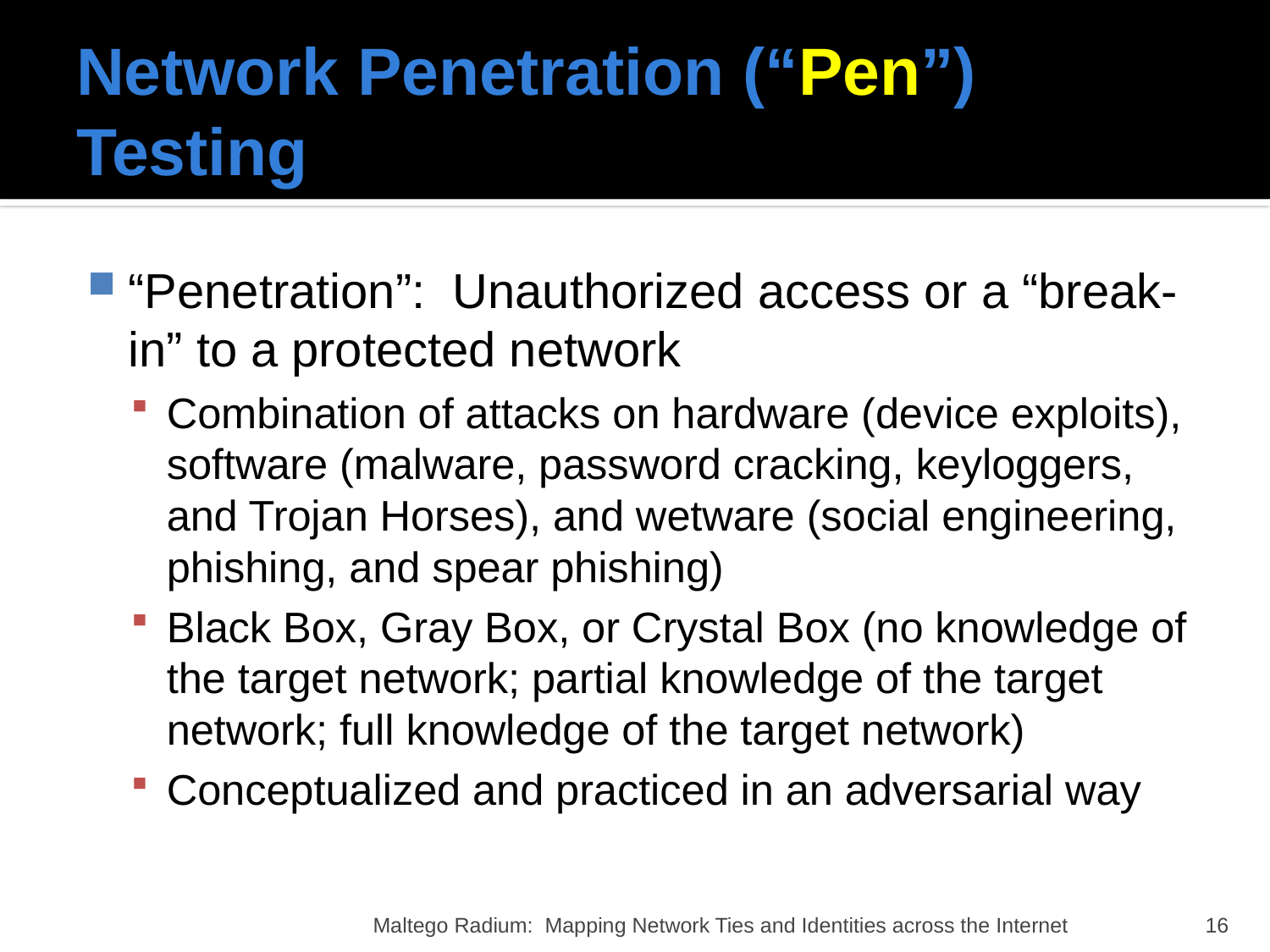

# Network Penetration (“Pen”) Testing
“Penetration”:  Unauthorized access or a “break-in” to a protected network
Combination of attacks on hardware (device exploits), software (malware, password cracking, keyloggers, and Trojan Horses), and wetware (social engineering, phishing, and spear phishing)
Black Box, Gray Box, or Crystal Box (no knowledge of the target network; partial knowledge of the target network; full knowledge of the target network)
Conceptualized and practiced in an adversarial way
Maltego Radium:  Mapping Network Ties and Identities across the Internet
16